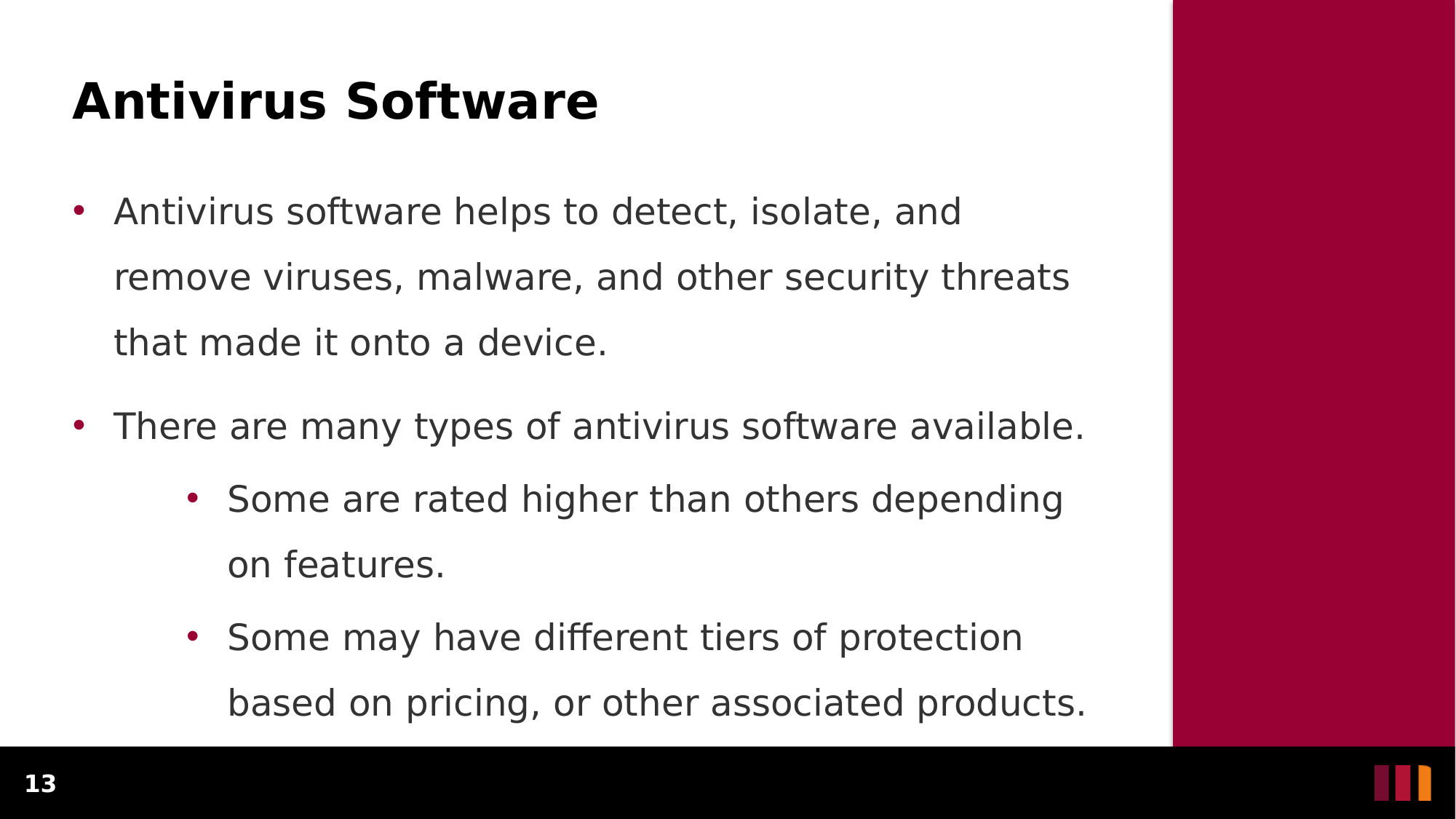

# Antivirus Software
Antivirus software helps to detect, isolate, and remove viruses, malware, and other security threats that made it onto a device.
There are many types of antivirus software available.
Some are rated higher than others depending on features.
Some may have different tiers of protection based on pricing, or other associated products.
13